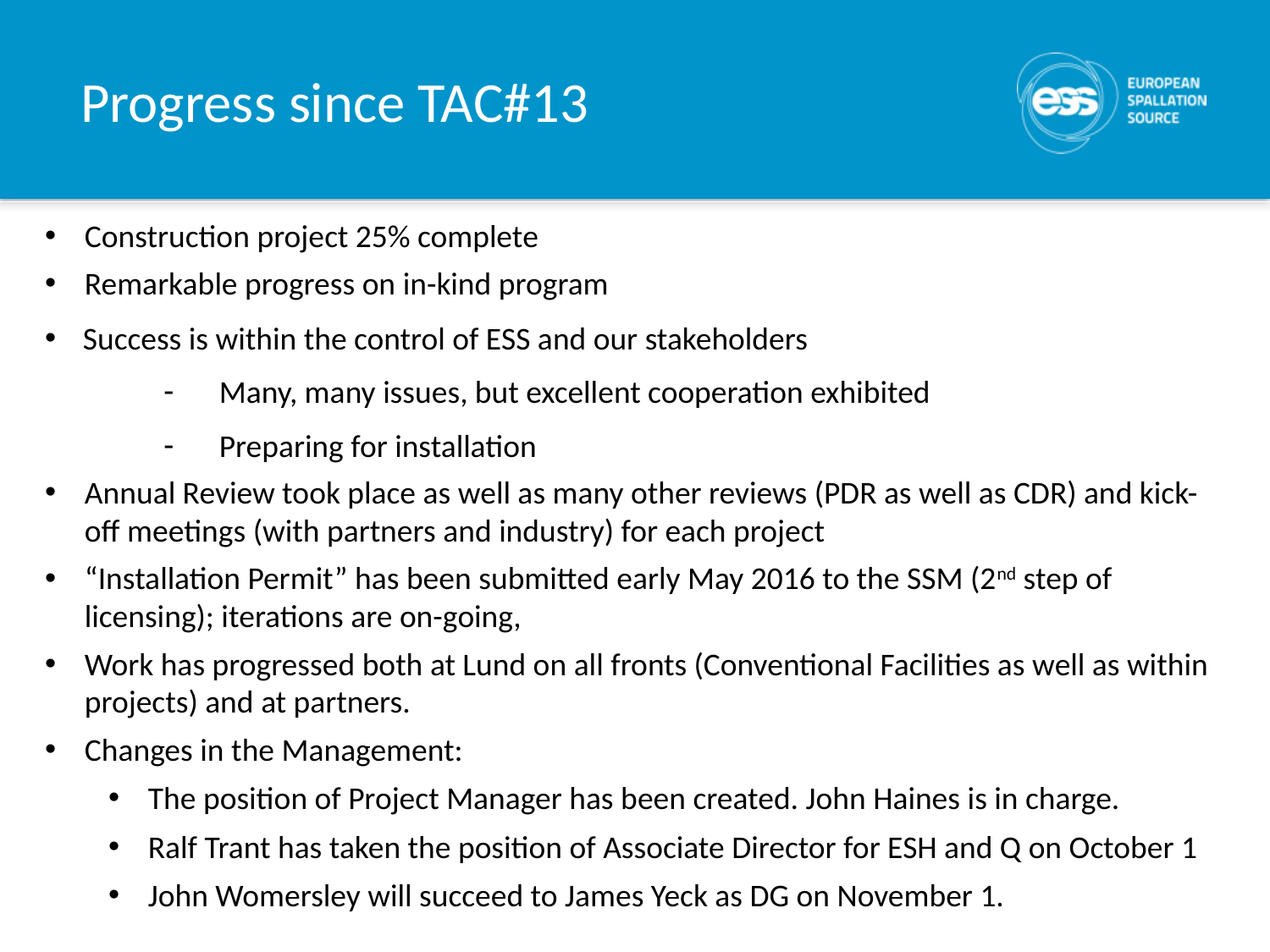

# Progress since TAC#13
Construction project 25% complete
Remarkable progress on in-kind program
Success is within the control of ESS and our stakeholders
Many, many issues, but excellent cooperation exhibited
Preparing for installation
Annual Review took place as well as many other reviews (PDR as well as CDR) and kick-off meetings (with partners and industry) for each project
“Installation Permit” has been submitted early May 2016 to the SSM (2nd step of licensing); iterations are on-going,
Work has progressed both at Lund on all fronts (Conventional Facilities as well as within projects) and at partners.
Changes in the Management:
The position of Project Manager has been created. John Haines is in charge.
Ralf Trant has taken the position of Associate Director for ESH and Q on October 1
John Womersley will succeed to James Yeck as DG on November 1.